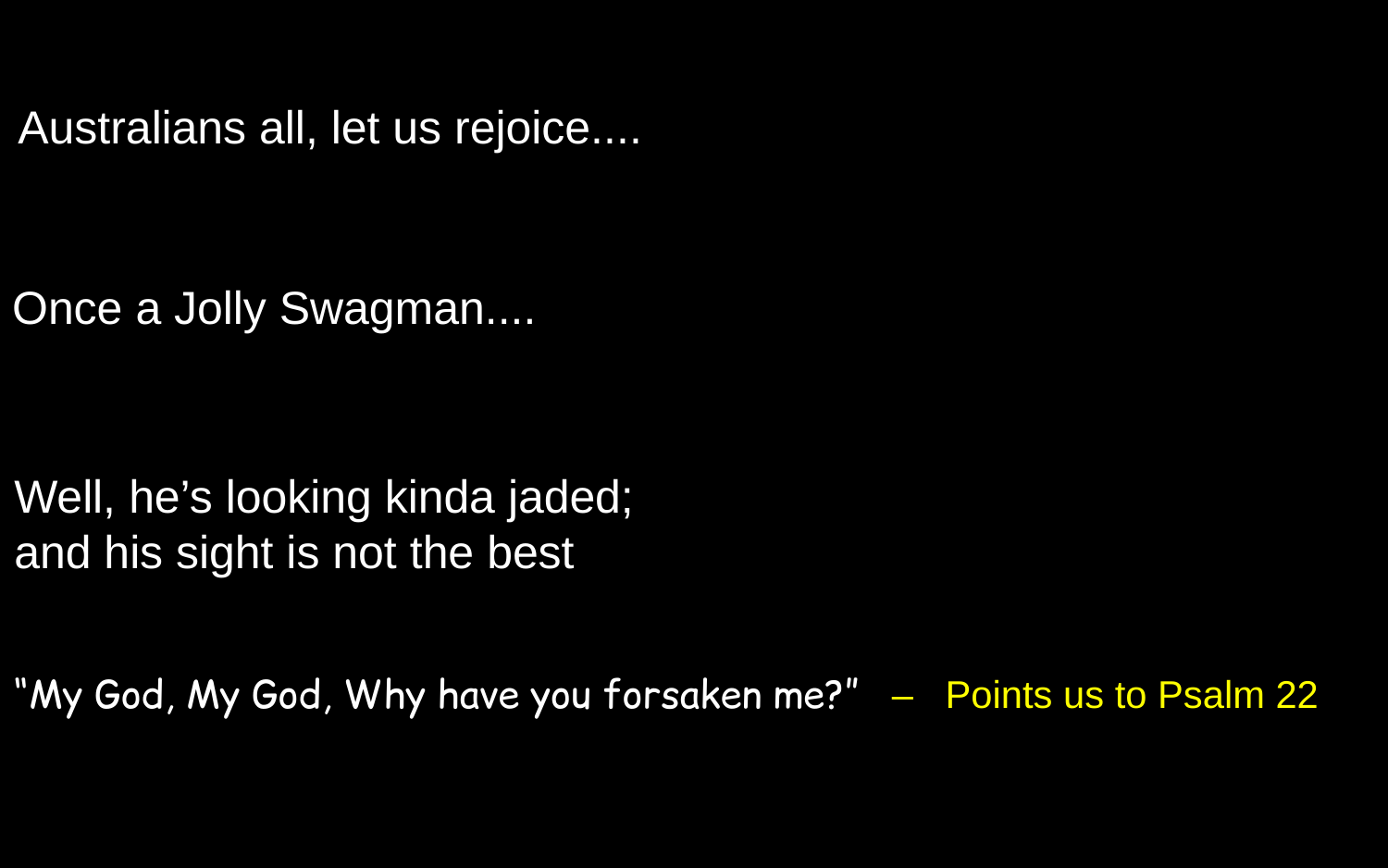

Australians all, let us rejoice....
Once a Jolly Swagman....
Well, he’s looking kinda jaded;
and his sight is not the best
“My God, My God, Why have you forsaken me?”   –   Points us to Psalm 22